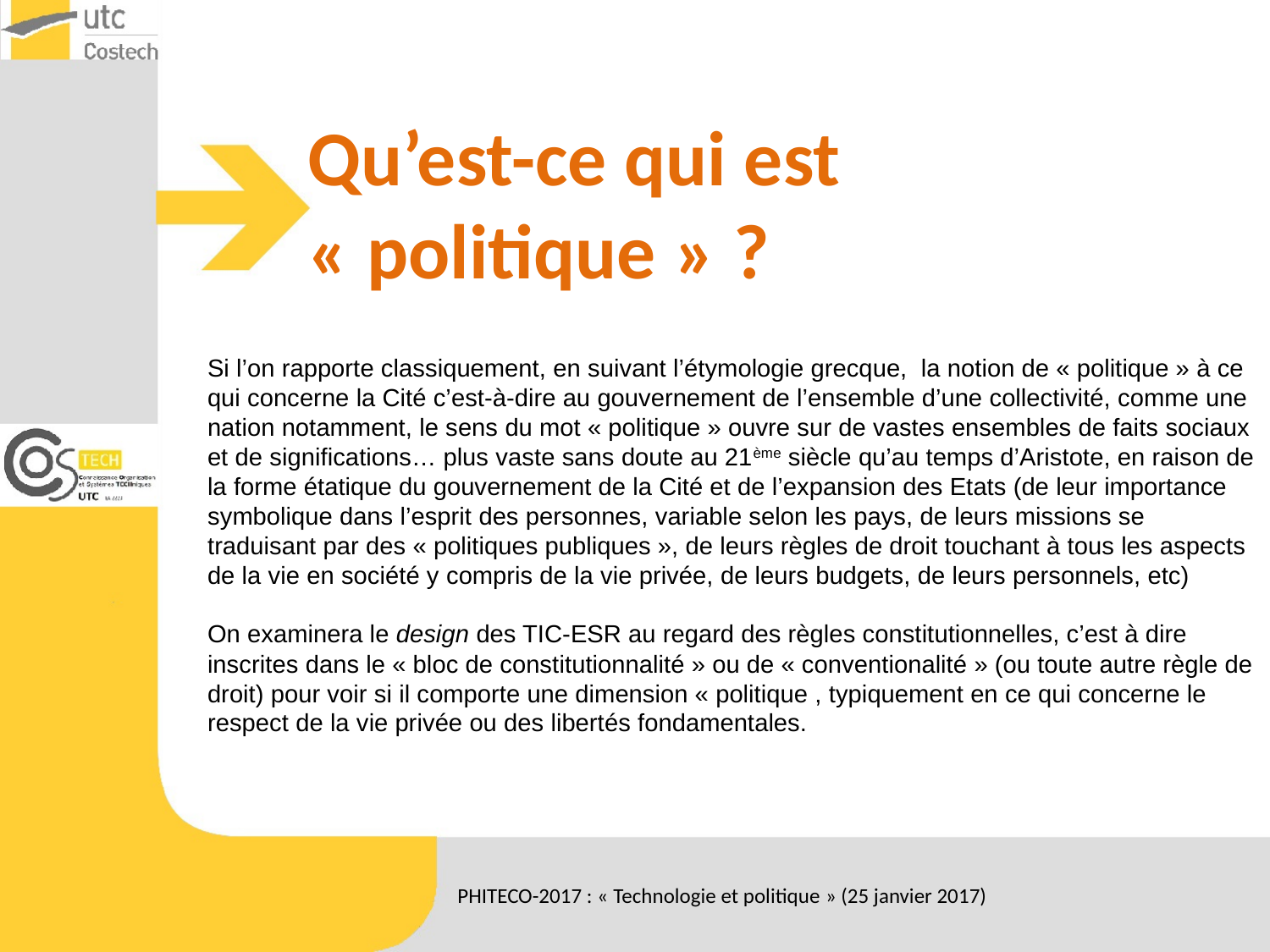

# Qu’est-ce qui est « politique » ?

Si l’on rapporte classiquement, en suivant l’étymologie grecque,  la notion de « politique » à ce qui concerne la Cité c’est-à-dire au gouvernement de l’ensemble d’une collectivité, comme une nation notamment, le sens du mot « politique » ouvre sur de vastes ensembles de faits sociaux et de significations… plus vaste sans doute au 21ème siècle qu’au temps d’Aristote, en raison de la forme étatique du gouvernement de la Cité et de l’expansion des Etats (de leur importance symbolique dans l’esprit des personnes, variable selon les pays, de leurs missions se traduisant par des « politiques publiques », de leurs règles de droit touchant à tous les aspects de la vie en société y compris de la vie privée, de leurs budgets, de leurs personnels, etc)

On examinera le design des TIC-ESR au regard des règles constitutionnelles, c’est à dire  inscrites dans le « bloc de constitutionnalité » ou de « conventionalité » (ou toute autre règle de droit) pour voir si il comporte une dimension « politique , typiquement en ce qui concerne le respect de la vie privée ou des libertés fondamentales.

PHITECO-2017 : « Technologie et politique » (25 janvier 2017)